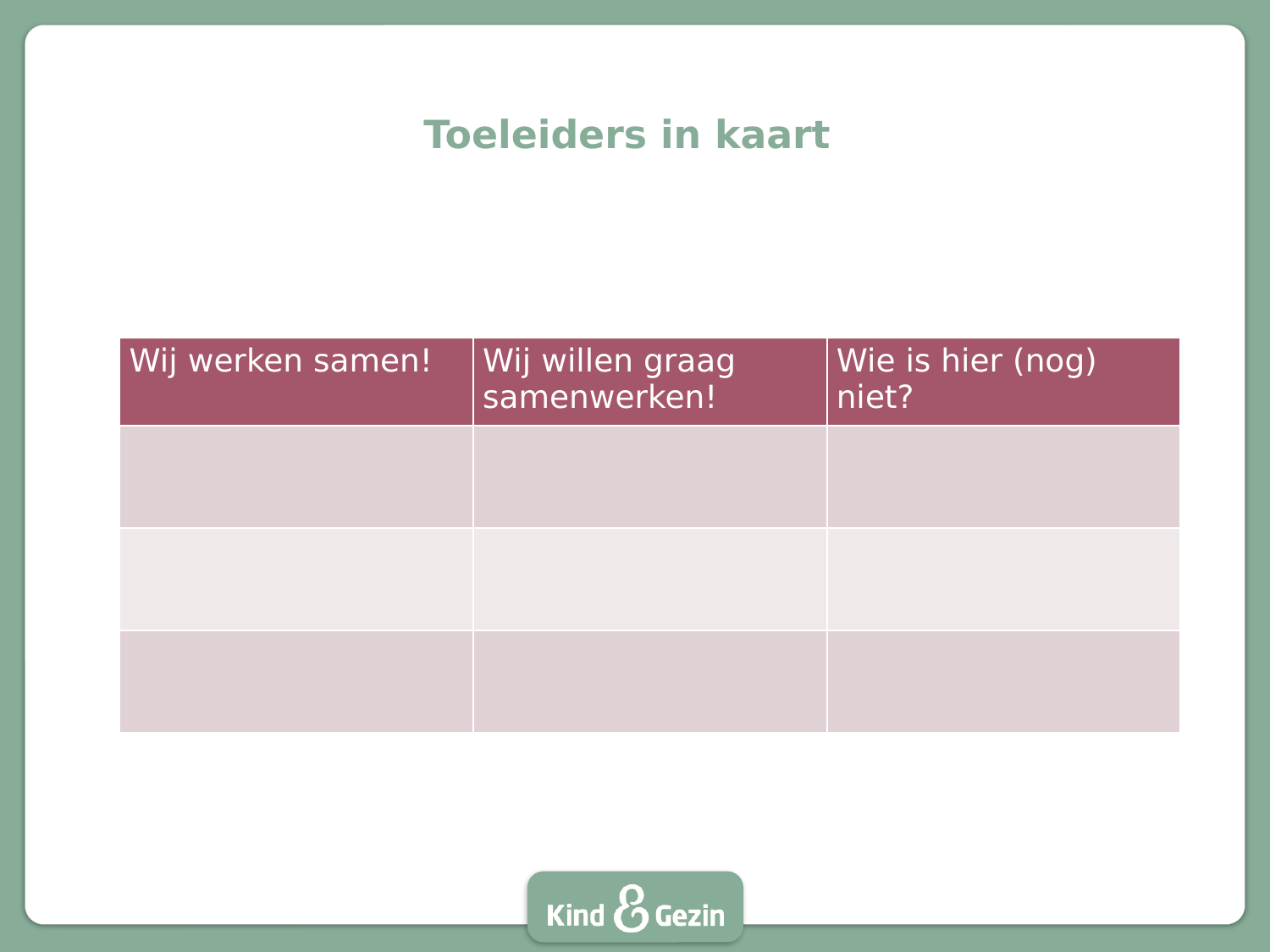

# Toeleiders in kaart

| Wij werken samen! | Wij willen graag samenwerken! | Wie is hier (nog) niet? |
| --- | --- | --- |
|  |  |  |
|  |  |  |
|  |  |  |